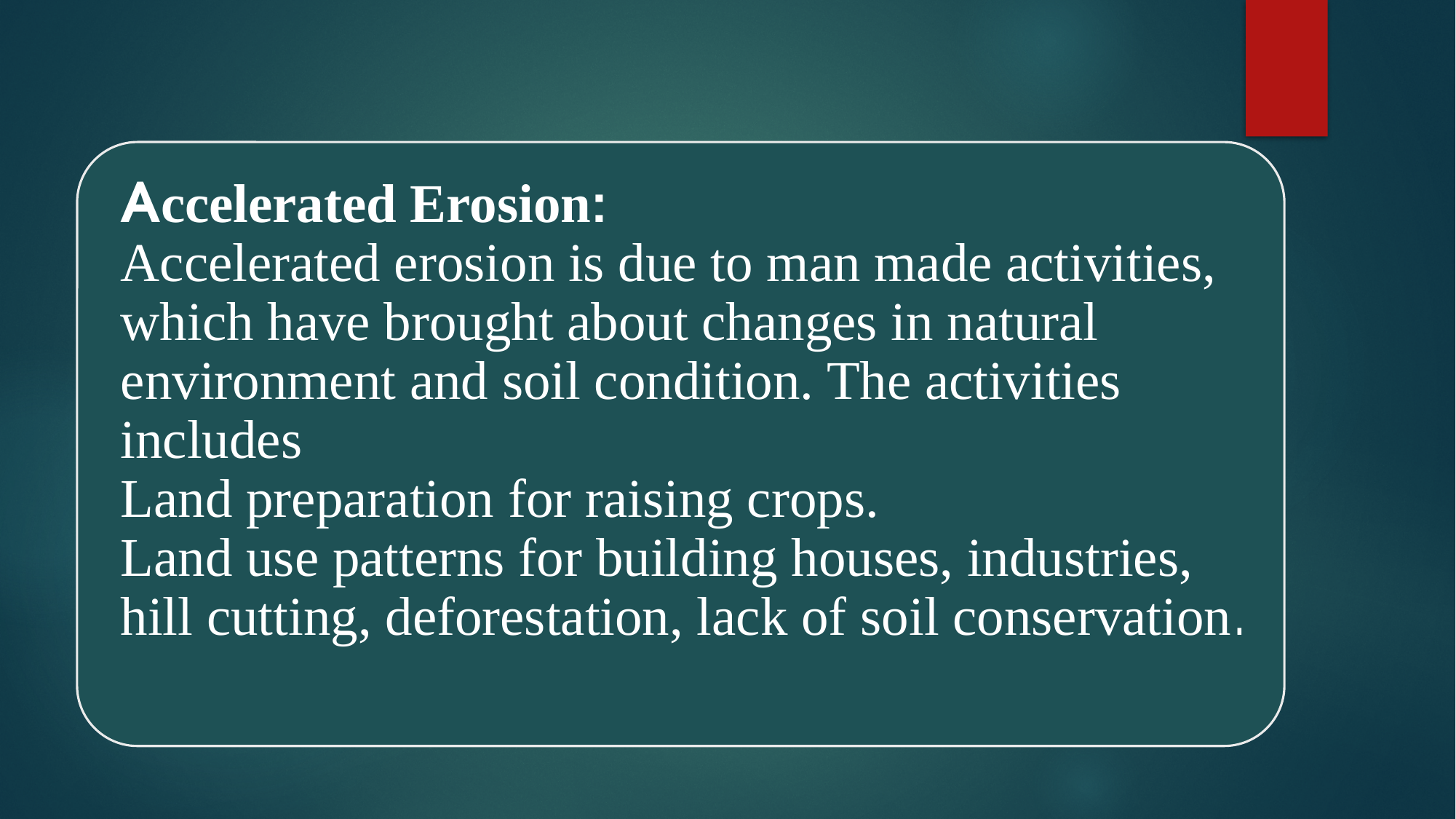

Accelerated Erosion:
Accelerated erosion is due to man made activities, which have brought about changes in natural environment and soil condition. The activities includes
Land preparation for raising crops.
Land use patterns for building houses, industries, hill cutting, deforestation, lack of soil conservation.